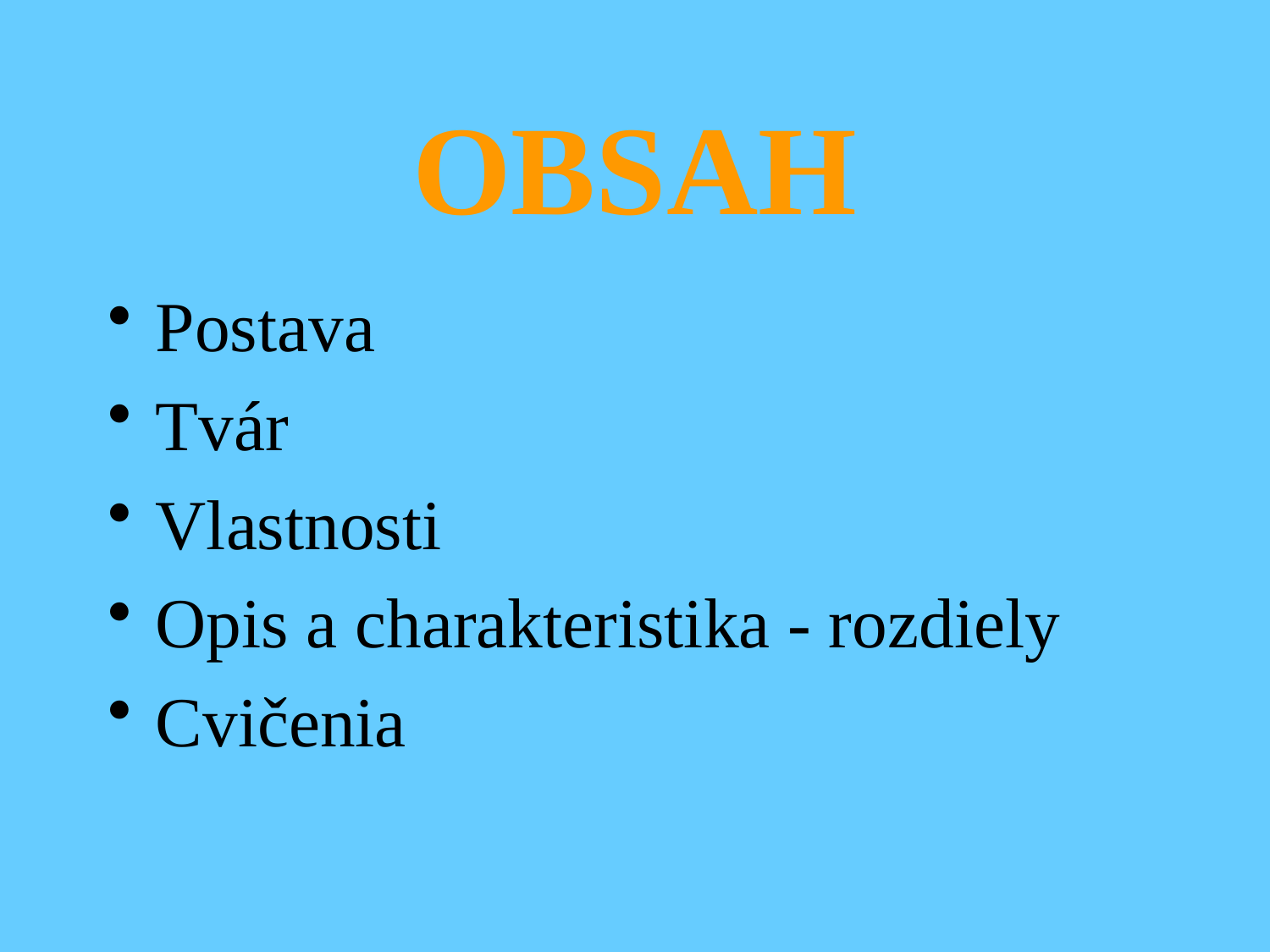

# OBSAH
Postava
Tvár
Vlastnosti
Opis a charakteristika - rozdiely
Cvičenia